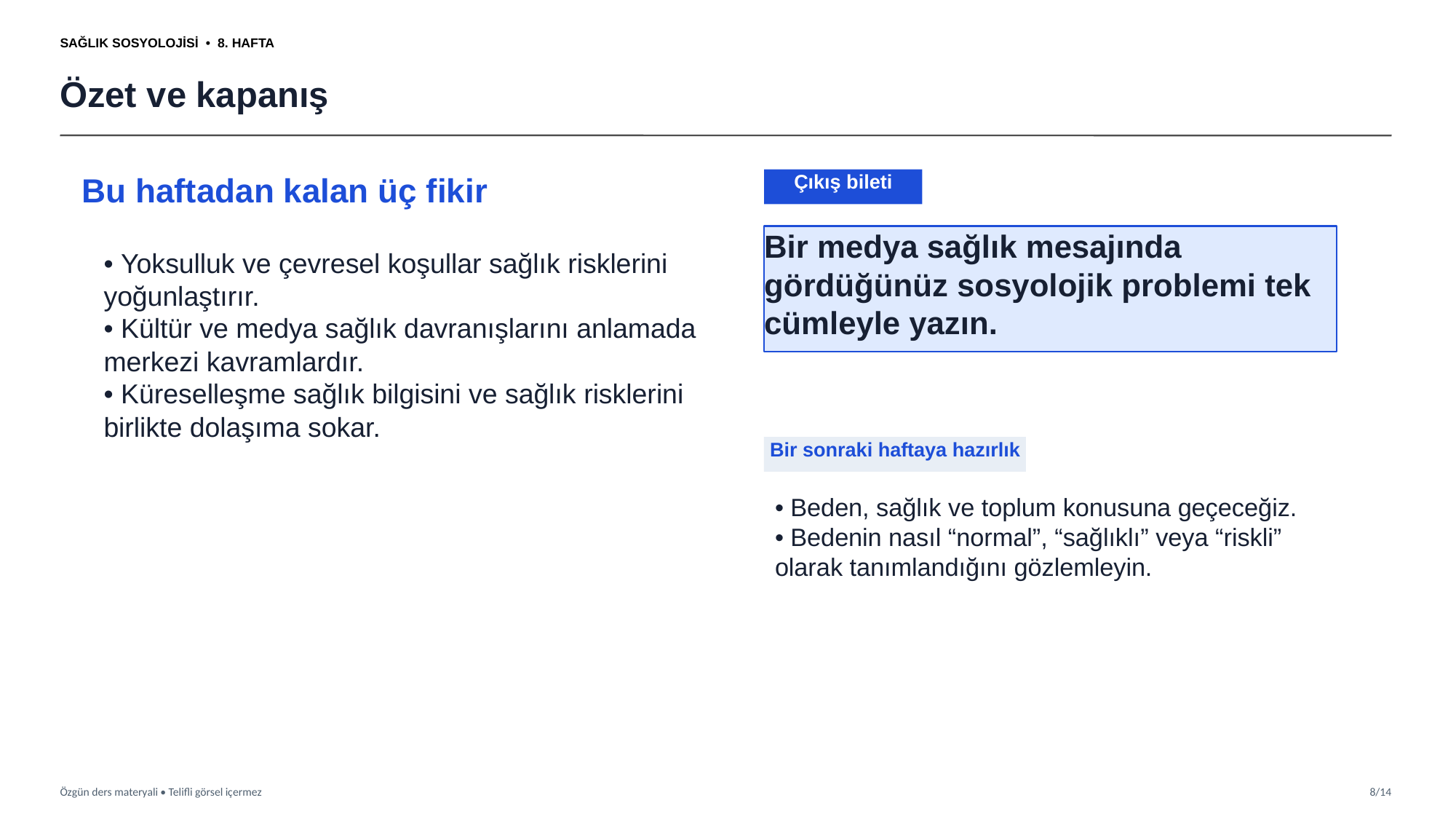

SAĞLIK SOSYOLOJİSİ  •  8. HAFTA
Özet ve kapanış

Bu haftadan kalan üç fikir
Çıkış bileti
Bir medya sağlık mesajında gördüğünüz sosyolojik problemi tek cümleyle yazın.
• Yoksulluk ve çevresel koşullar sağlık risklerini yoğunlaştırır.
• Kültür ve medya sağlık davranışlarını anlamada merkezi kavramlardır.
• Küreselleşme sağlık bilgisini ve sağlık risklerini birlikte dolaşıma sokar.
Bir sonraki haftaya hazırlık
• Beden, sağlık ve toplum konusuna geçeceğiz.
• Bedenin nasıl “normal”, “sağlıklı” veya “riskli” olarak tanımlandığını gözlemleyin.
Özgün ders materyali • Telifli görsel içermez
8/14